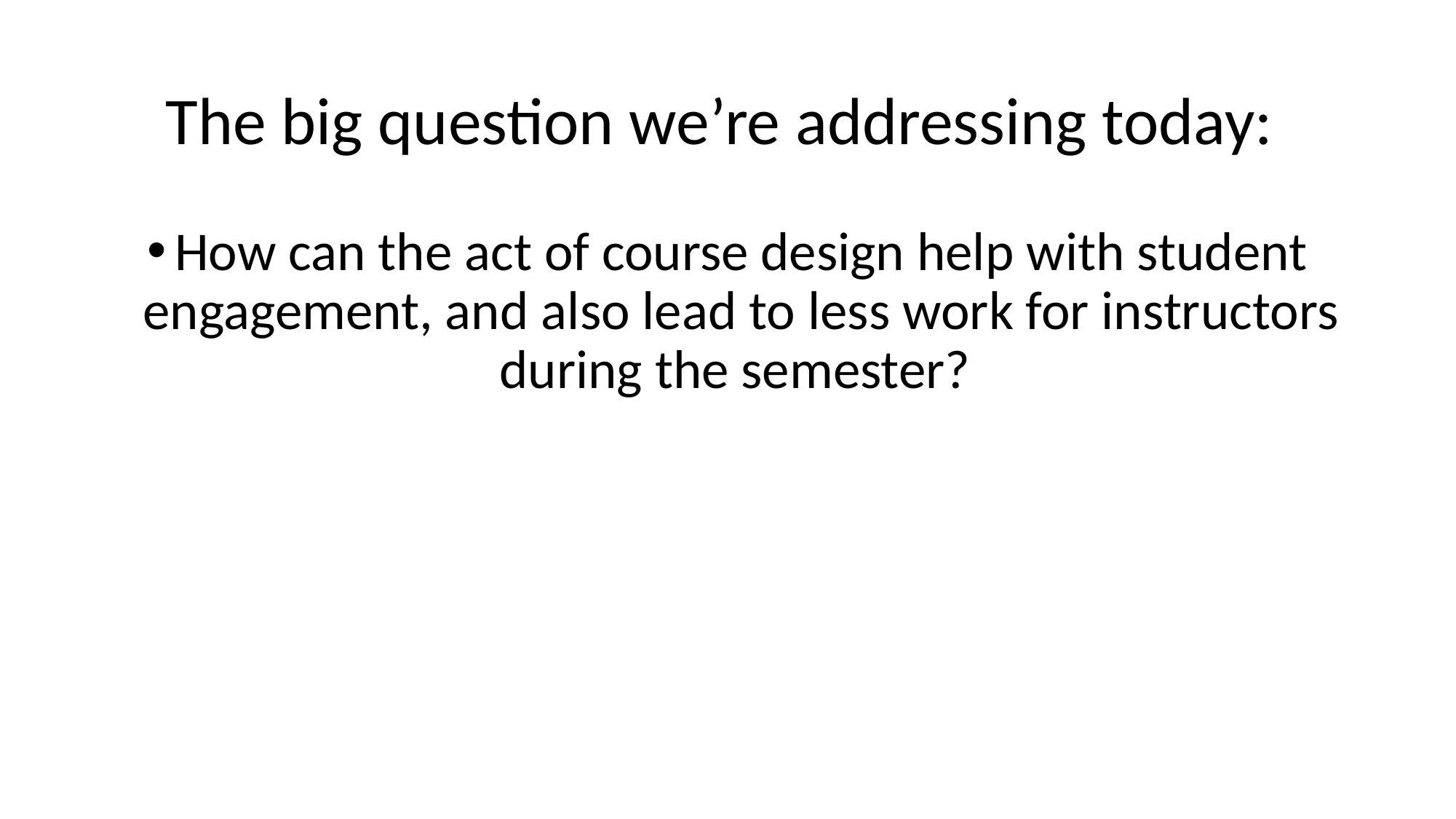

# The big question we’re addressing today:
How can the act of course design help with student engagement, and also lead to less work for instructors during the semester?